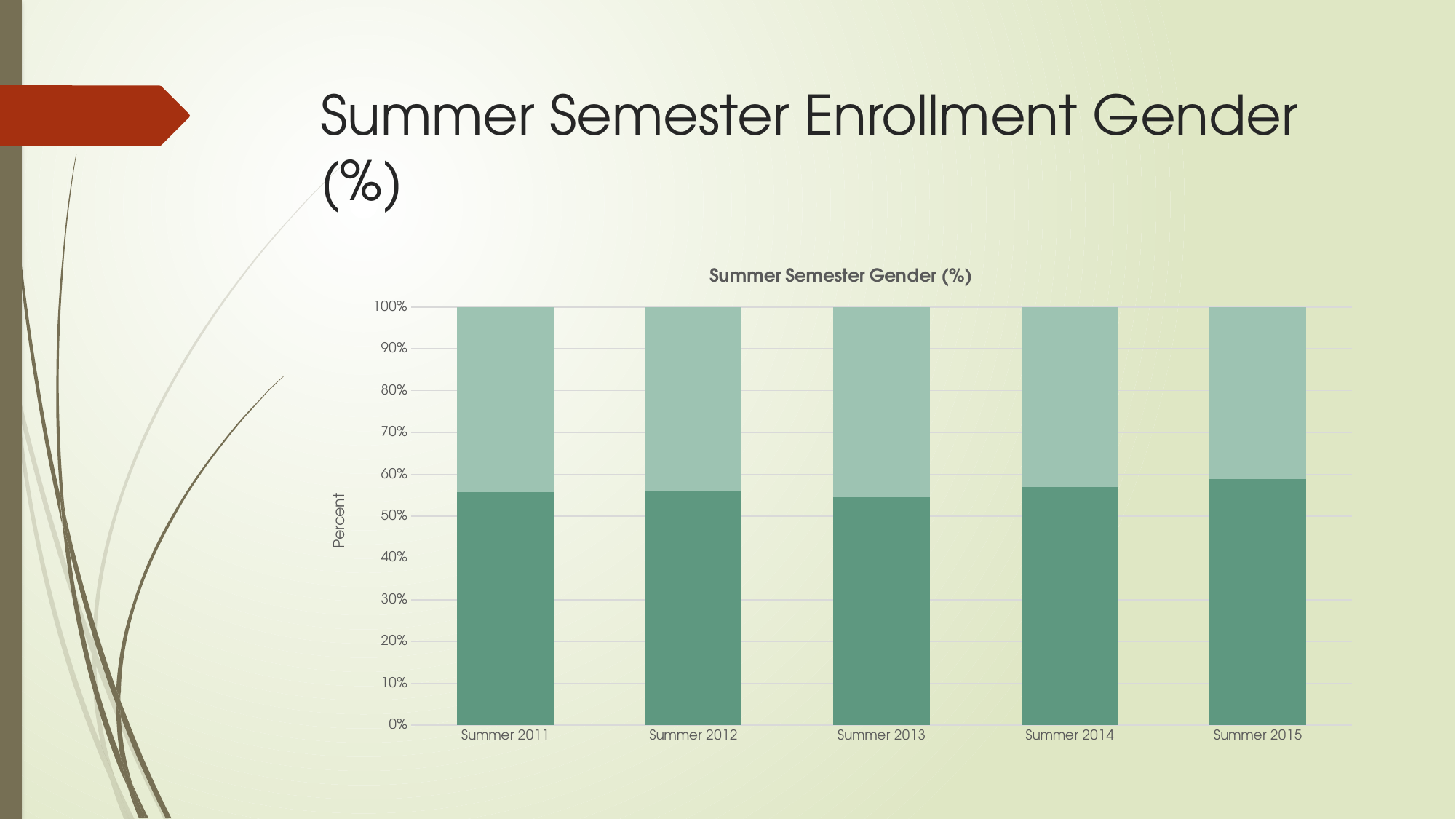

# Summer Semester Enrollment Gender (%)

### Chart: Summer Semester Gender (%)

| Category | Female | Male |
|---|---|---|
| Summer 2011 | 0.5580844001896633 | 0.4419155998103367 |
| Summer 2012 | 0.56 | 0.44 |
| Summer 2013 | 0.5450819672131147 | 0.45491803278688525 |
| Summer 2014 | 0.5701402805611222 | 0.42985971943887774 |
| Summer 2015 | 0.5883441258094357 | 0.4116558741905643 |